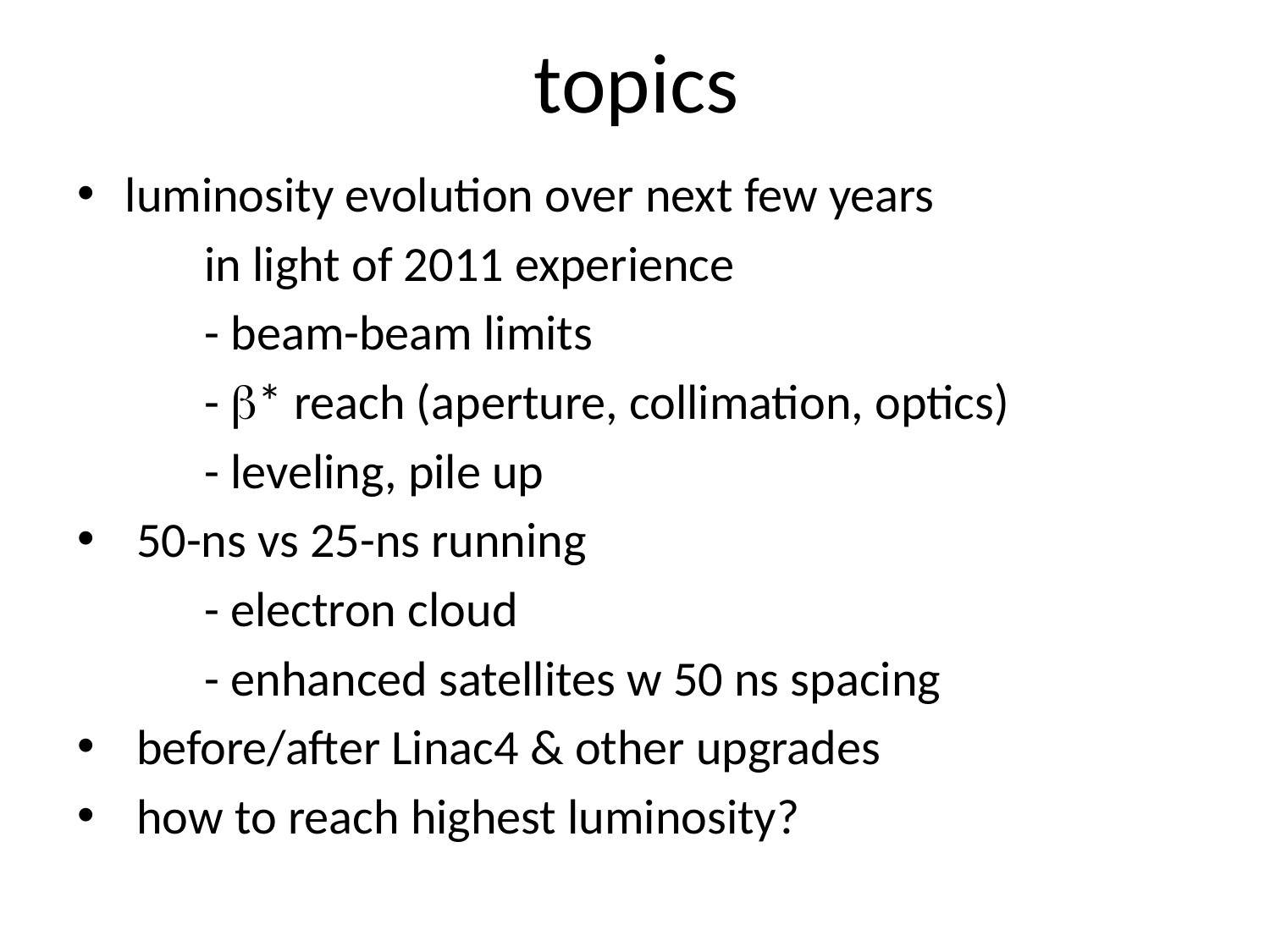

# topics
luminosity evolution over next few years
	in light of 2011 experience
	- beam-beam limits
	- β* reach (aperture, collimation, optics)
	- leveling, pile up
 50-ns vs 25-ns running
	- electron cloud
	- enhanced satellites w 50 ns spacing
 before/after Linac4 & other upgrades
 how to reach highest luminosity?